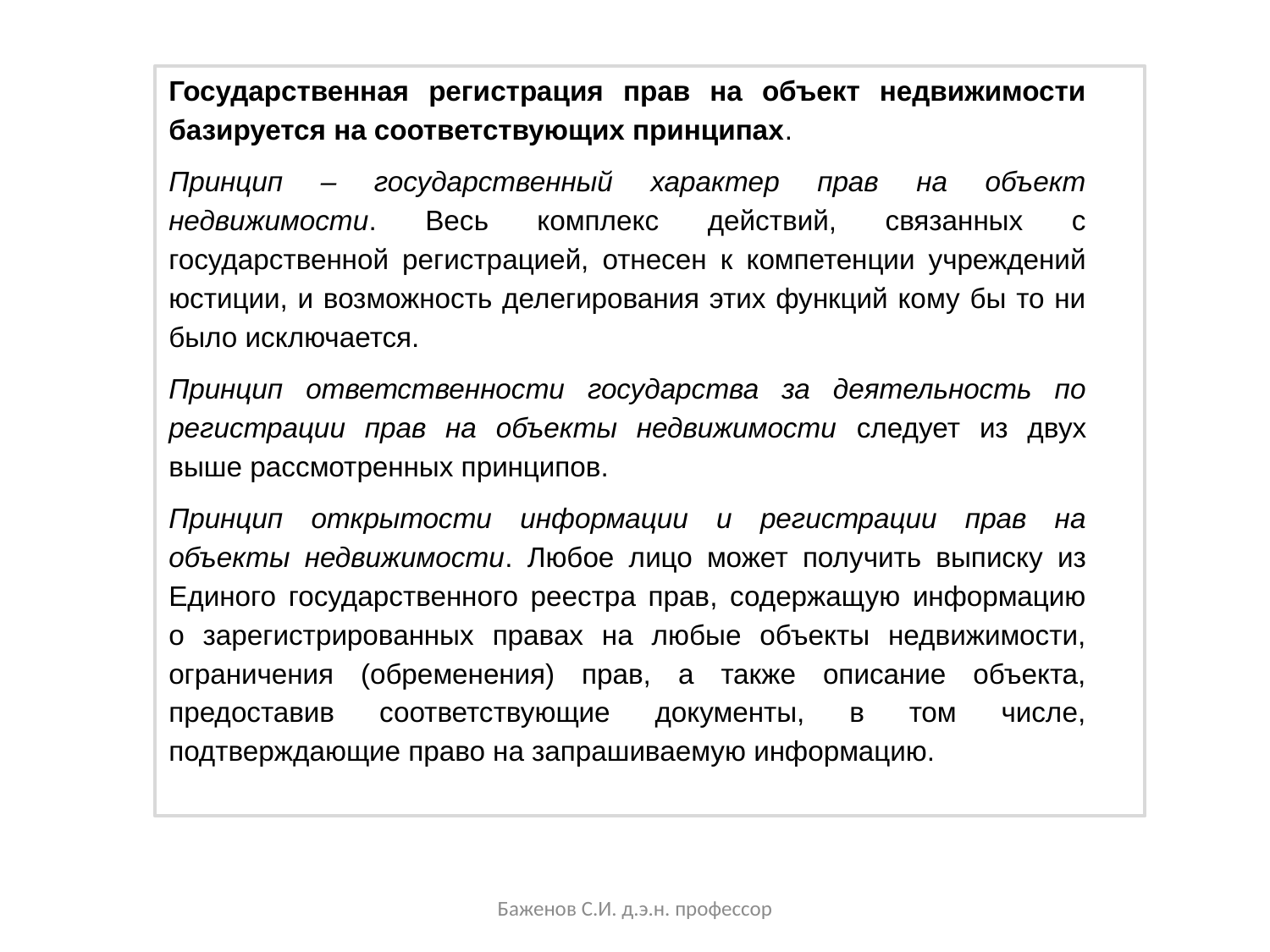

Государственная регистрация прав на объект недвижимости базируется на соответствующих принципах.
Принцип – государственный характер прав на объект недвижимости. Весь комплекс действий, связанных с государственной регистрацией, отнесен к компетенции учреждений юстиции, и возможность делегирования этих функций кому бы то ни было исключается.
Принцип ответственности государства за деятельность по регистрации прав на объекты недвижимости следует из двух выше рассмотренных принципов.
Принцип открытости информации и регистрации прав на объекты недвижимости. Любое лицо может получить выписку из Единого государственного реестра прав, содержащую информацию о зарегистрированных правах на любые объекты недвижимости, ограничения (обременения) прав, а также описание объекта, предоставив соответствующие документы, в том числе, подтверждающие право на запрашиваемую информацию.

Баженов С.И. д.э.н. профессор